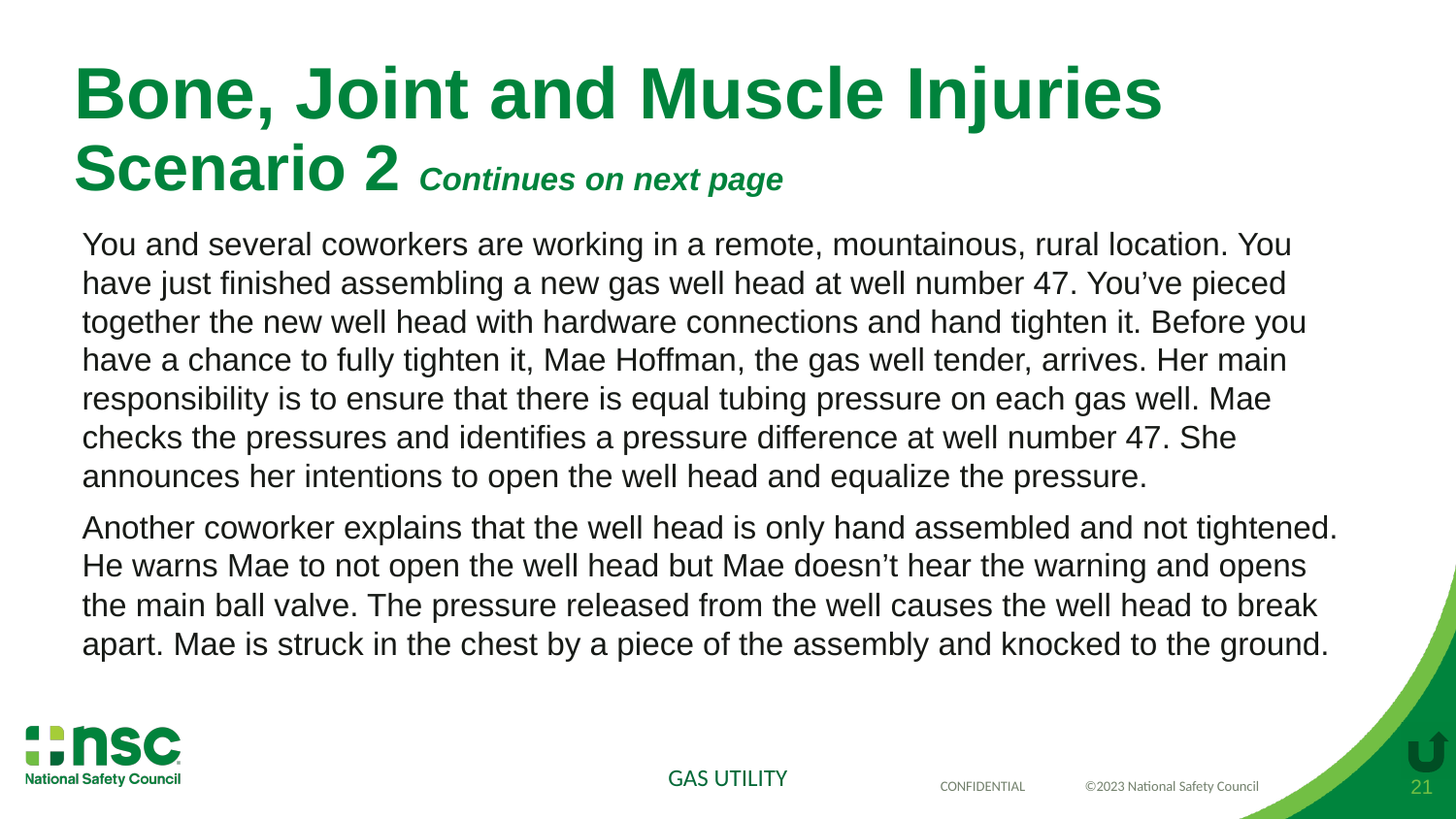

# Bone, Joint and Muscle Injuries Scenario 2 Continues on next page
You and several coworkers are working in a remote, mountainous, rural location. You have just finished assembling a new gas well head at well number 47. You’ve pieced together the new well head with hardware connections and hand tighten it. Before you have a chance to fully tighten it, Mae Hoffman, the gas well tender, arrives. Her main responsibility is to ensure that there is equal tubing pressure on each gas well. Mae checks the pressures and identifies a pressure difference at well number 47. She announces her intentions to open the well head and equalize the pressure.
Another coworker explains that the well head is only hand assembled and not tightened. He warns Mae to not open the well head but Mae doesn’t hear the warning and opens the main ball valve. The pressure released from the well causes the well head to break apart. Mae is struck in the chest by a piece of the assembly and knocked to the ground.